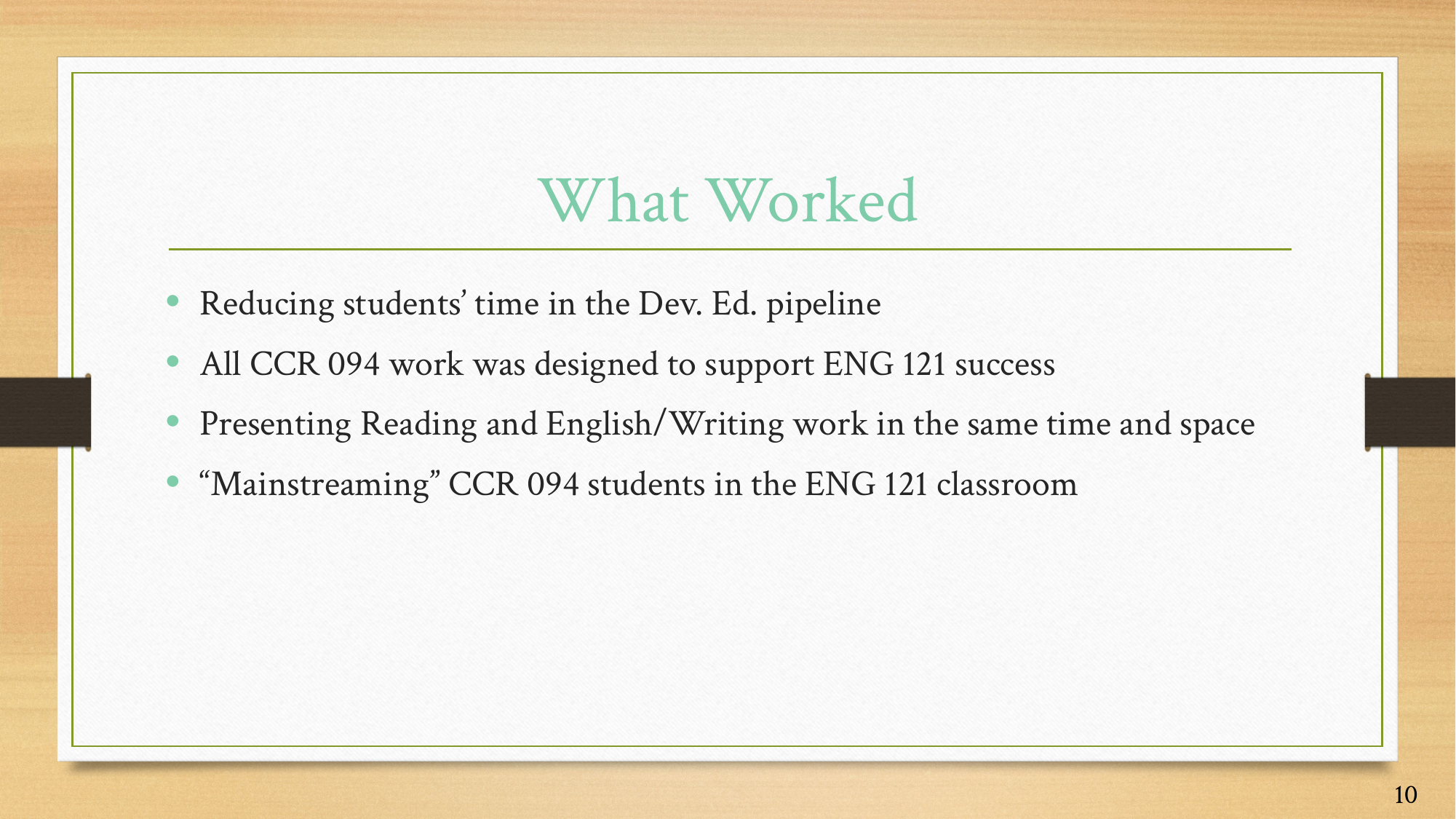

# What Worked
Reducing students’ time in the Dev. Ed. pipeline
All CCR 094 work was designed to support ENG 121 success
Presenting Reading and English/Writing work in the same time and space
“Mainstreaming” CCR 094 students in the ENG 121 classroom

10